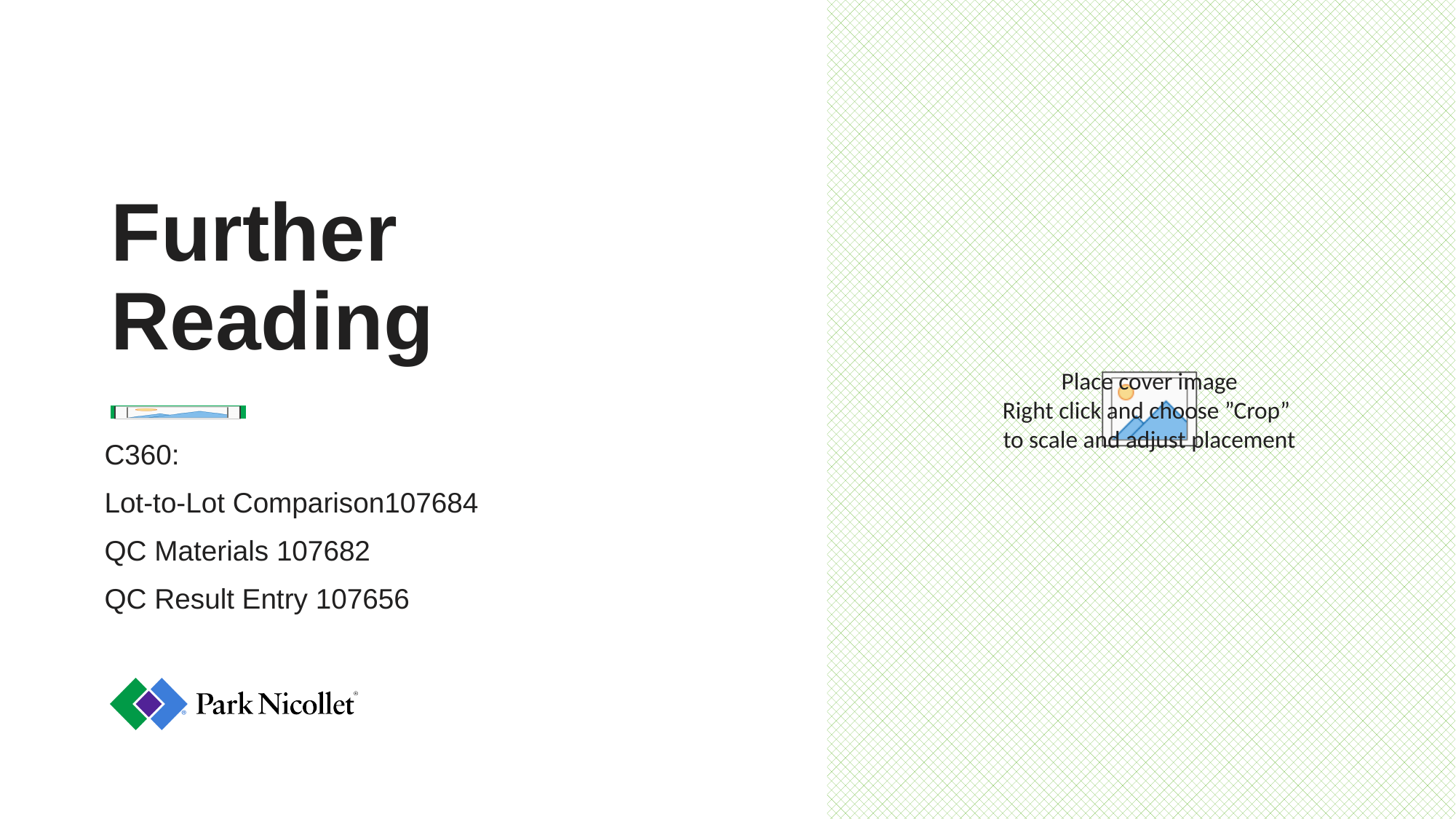

# Further Reading

C360:
Lot-to-Lot Comparison107684
QC Materials 107682
QC Result Entry 107656